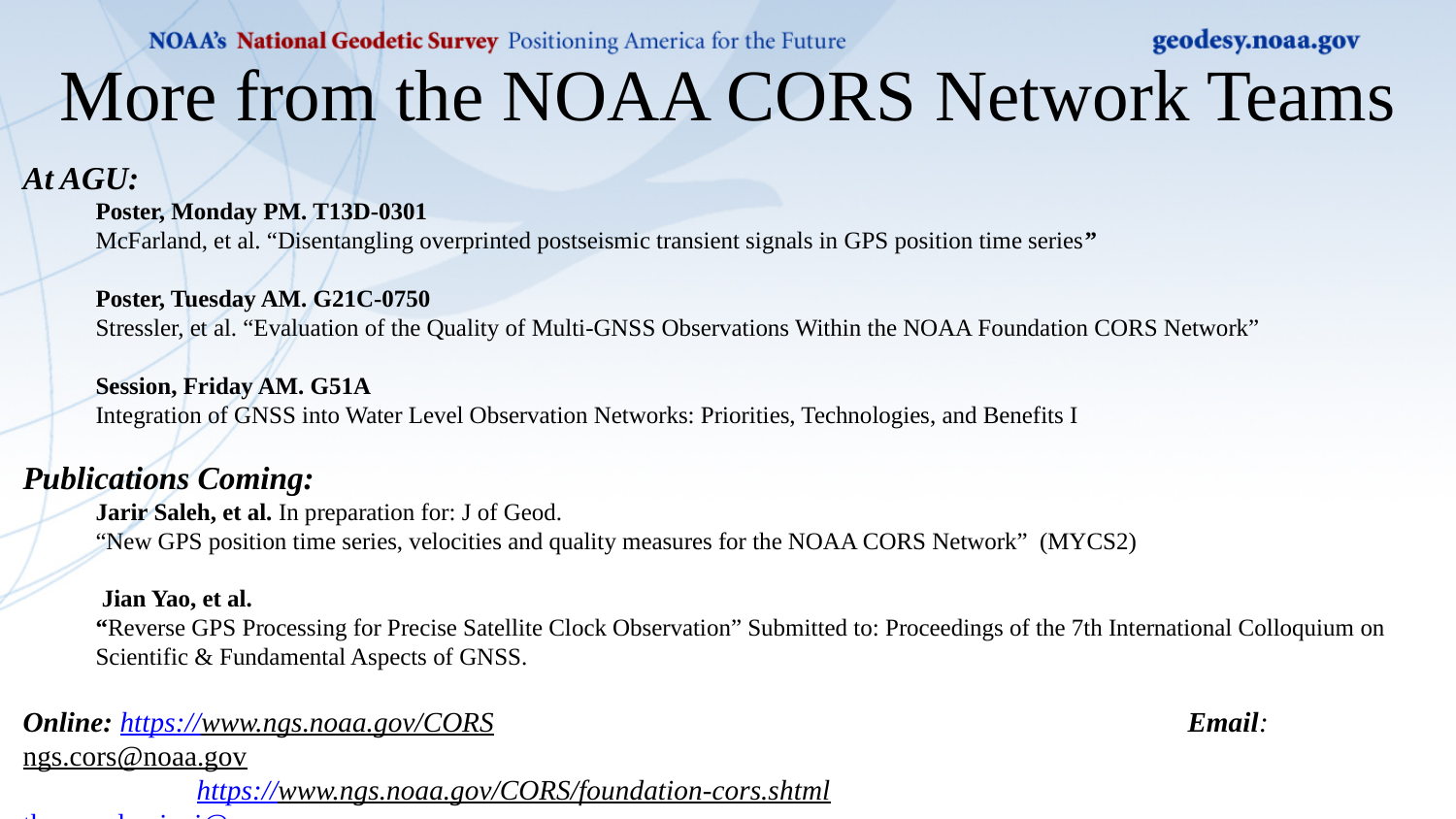

More from the NOAA CORS Network Teams
At AGU:
Poster, Monday PM. T13D-0301
McFarland, et al. “Disentangling overprinted postseismic transient signals in GPS position time series”

Poster, Tuesday AM. G21C-0750
Stressler, et al. “Evaluation of the Quality of Multi-GNSS Observations Within the NOAA Foundation CORS Network”

Session, Friday AM. G51A 
Integration of GNSS into Water Level Observation Networks: Priorities, Technologies, and Benefits I

Publications Coming:
Jarir Saleh, et al. In preparation for: J of Geod.
“New GPS position time series, velocities and quality measures for the NOAA CORS Network”  (MYCS2)
 Jian Yao, et al.
“Reverse GPS Processing for Precise Satellite Clock Observation” Submitted to: Proceedings of the 7th International Colloquium on Scientific & Fundamental Aspects of GNSS.

Online: https://www.ngs.noaa.gov/CORS					Email: 	ngs.cors@noaa.gov
	    https://www.ngs.noaa.gov/CORS/foundation-cors.shtml	  	 	theresa.damiani@noaa.gov
	    https://www.ngs.noaa.gov/CORS/coords.shtml